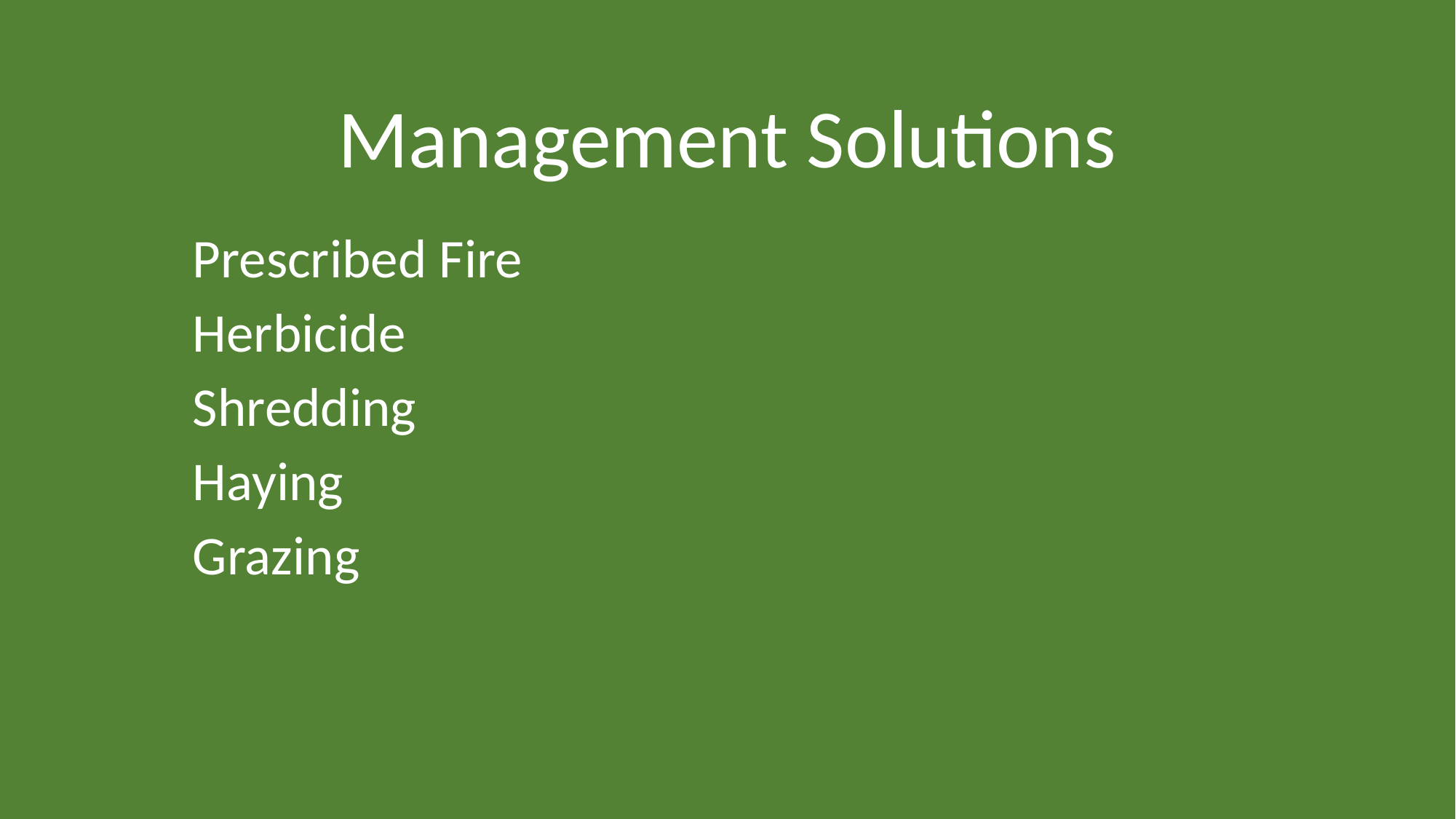

# Management Solutions
Prescribed Fire
Herbicide
Shredding
Haying
Grazing